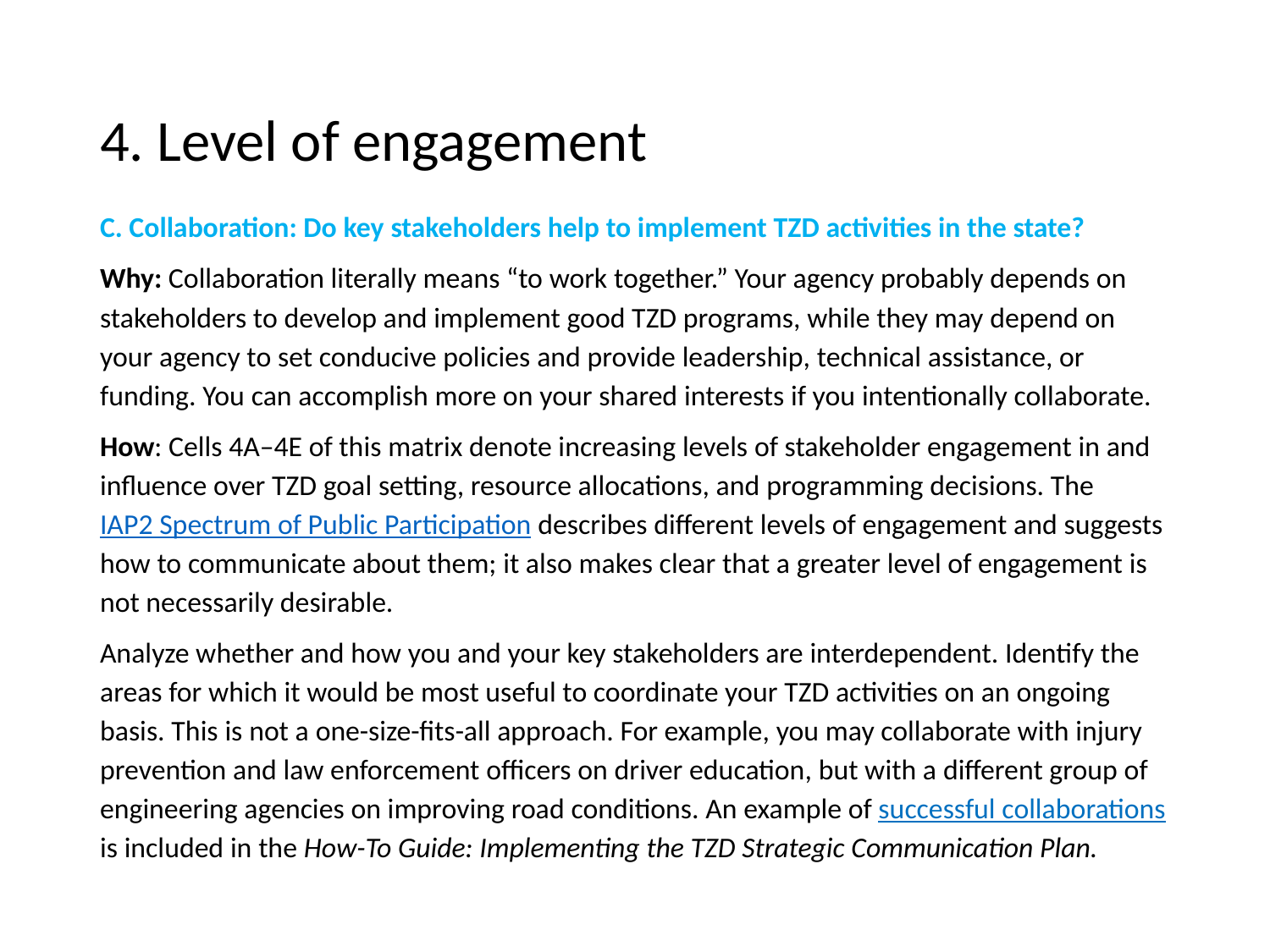

# 4. Level of engagement
C. Collaboration: Do key stakeholders help to implement TZD activities in the state?
Why: Collaboration literally means “to work together.” Your agency probably depends on stakeholders to develop and implement good TZD programs, while they may depend on your agency to set conducive policies and provide leadership, technical assistance, or funding. You can accomplish more on your shared interests if you intentionally collaborate.
How: Cells 4A–4E of this matrix denote increasing levels of stakeholder engagement in and influence over TZD goal setting, resource allocations, and programming decisions. The IAP2 Spectrum of Public Participation describes different levels of engagement and suggests how to communicate about them; it also makes clear that a greater level of engagement is not necessarily desirable.
Analyze whether and how you and your key stakeholders are interdependent. Identify the areas for which it would be most useful to coordinate your TZD activities on an ongoing basis. This is not a one-size-fits-all approach. For example, you may collaborate with injury prevention and law enforcement officers on driver education, but with a different group of engineering agencies on improving road conditions. An example of successful collaborations is included in the How-To Guide: Implementing the TZD Strategic Communication Plan.